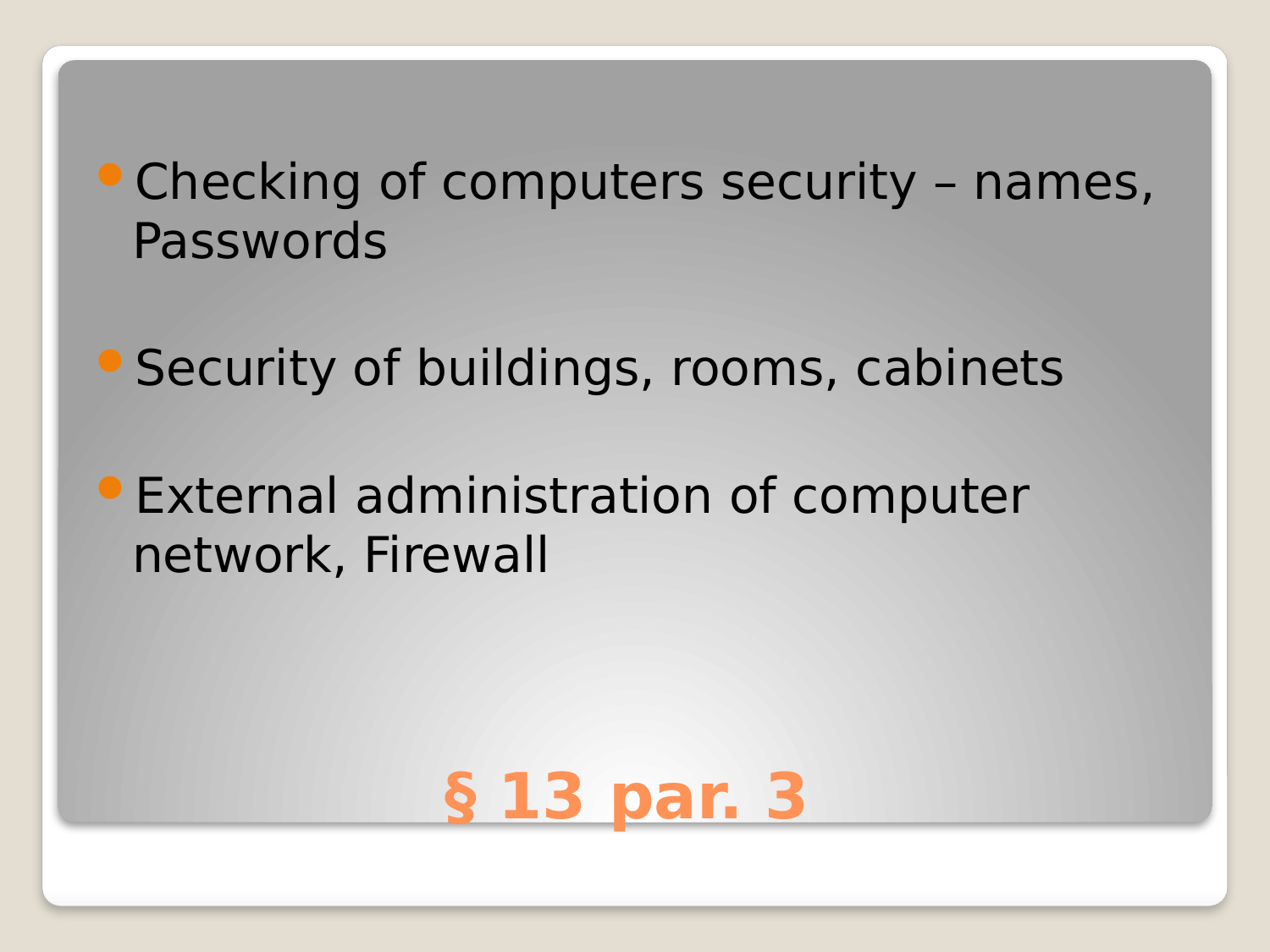

Checking of computers security – names, Passwords

Security of buildings, rooms, cabinets

External administration of computer network, Firewall
# § 13 par. 3